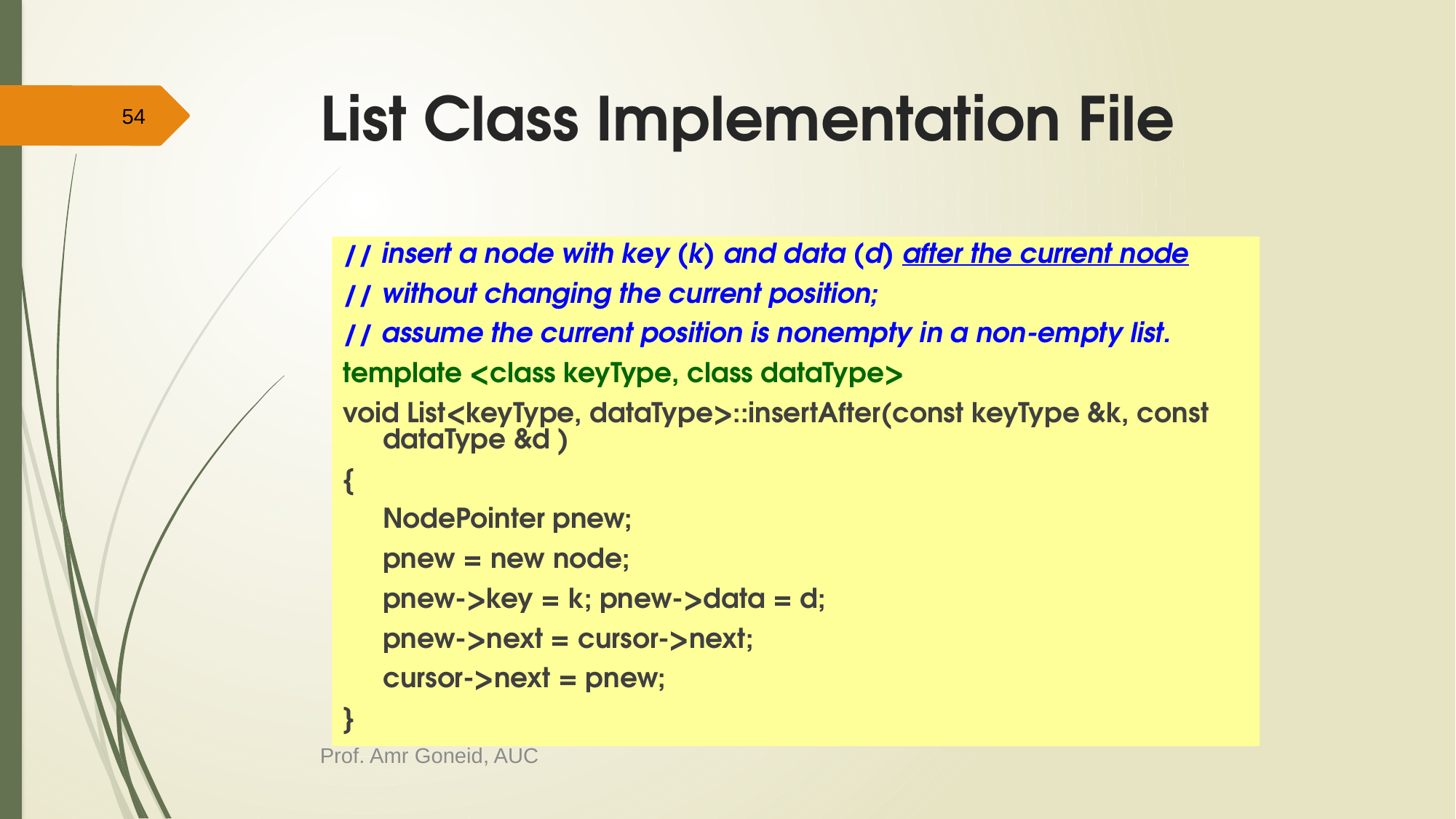

# List Class Implementation File
54
// insert a node with key (k) and data (d) after the current node
// without changing the current position;
// assume the current position is nonempty in a non-empty list.
template <class keyType, class dataType>
void List<keyType, dataType>::insertAfter(const keyType &k, const dataType &d )
{
	NodePointer pnew;
	pnew = new node;
	pnew->key = k; pnew->data = d;
	pnew->next = cursor->next;
 	cursor->next = pnew;
}
Prof. Amr Goneid, AUC